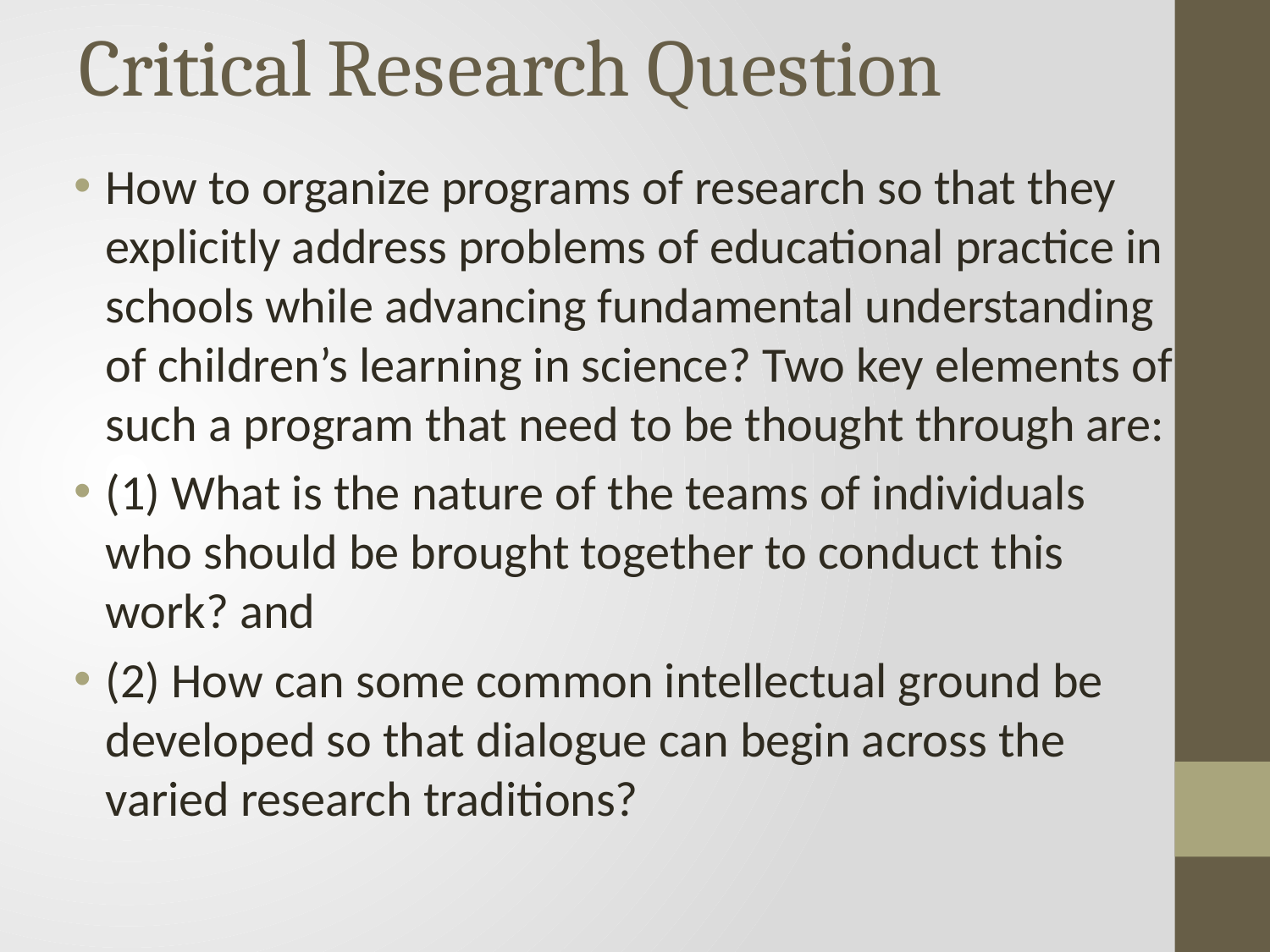

# Critical Research Question
How to organize programs of research so that they explicitly address problems of educational practice in schools while advancing fundamental understanding of children’s learning in science? Two key elements of such a program that need to be thought through are:
(1) What is the nature of the teams of individuals who should be brought together to conduct this work? and
(2) How can some common intellectual ground be developed so that dialogue can begin across the varied research traditions?